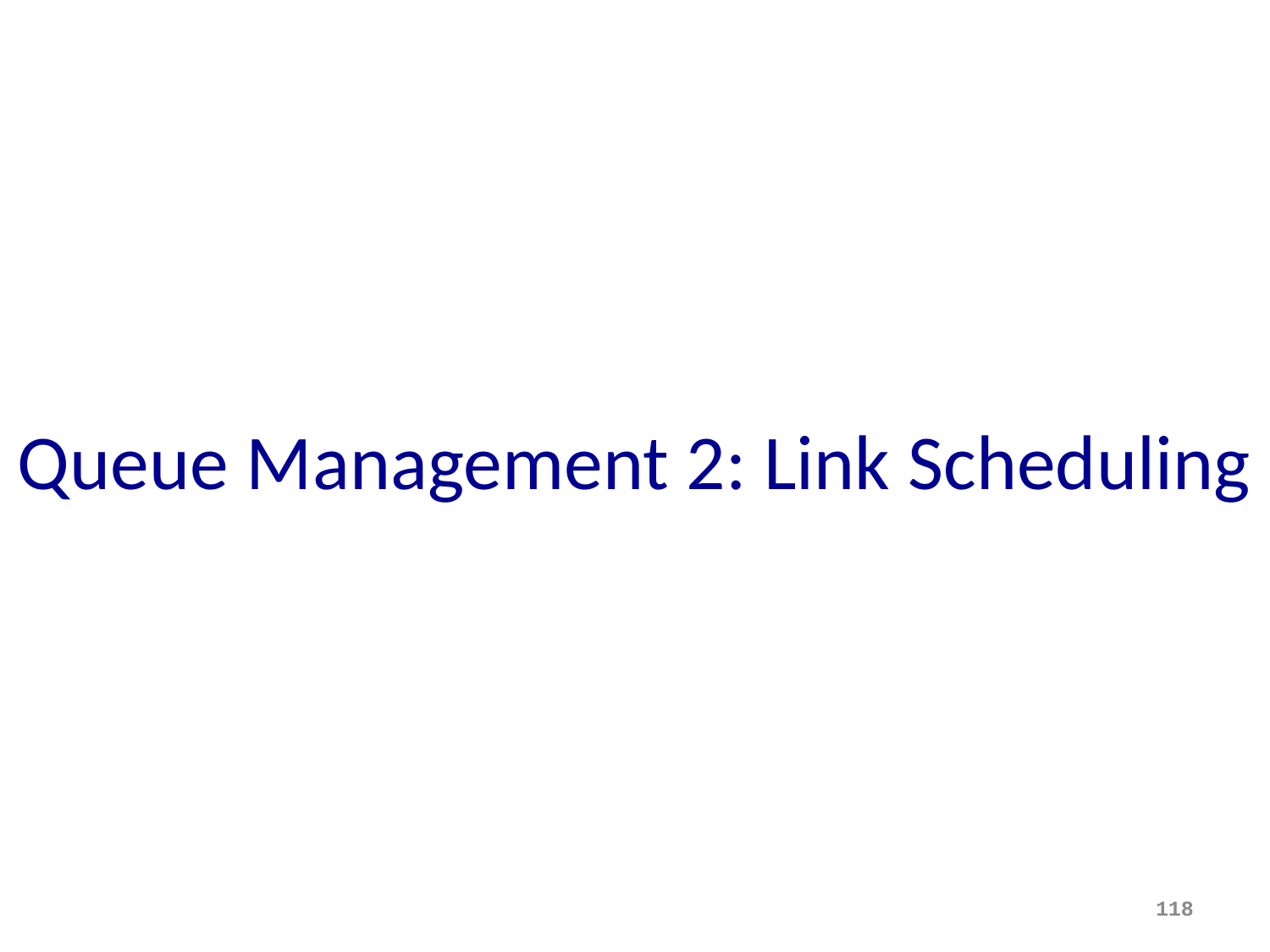

# Queue Management 2: Link Scheduling
118